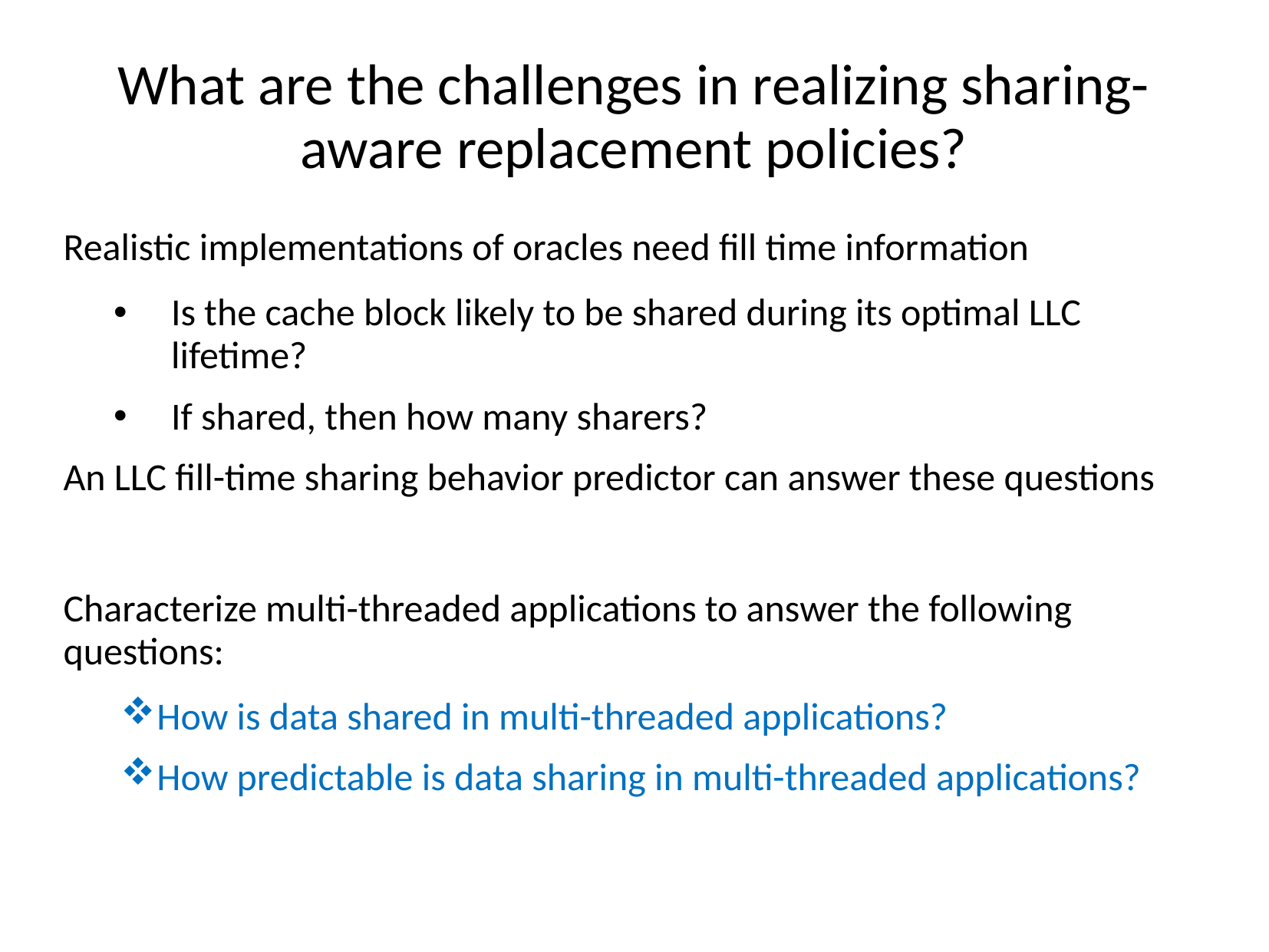

# What are the challenges in realizing sharing-aware replacement policies?
Realistic implementations of oracles need fill time information
Is the cache block likely to be shared during its optimal LLC lifetime?
If shared, then how many sharers?
An LLC fill-time sharing behavior predictor can answer these questions

Characterize multi-threaded applications to answer the following questions:
How is data shared in multi-threaded applications?
How predictable is data sharing in multi-threaded applications?